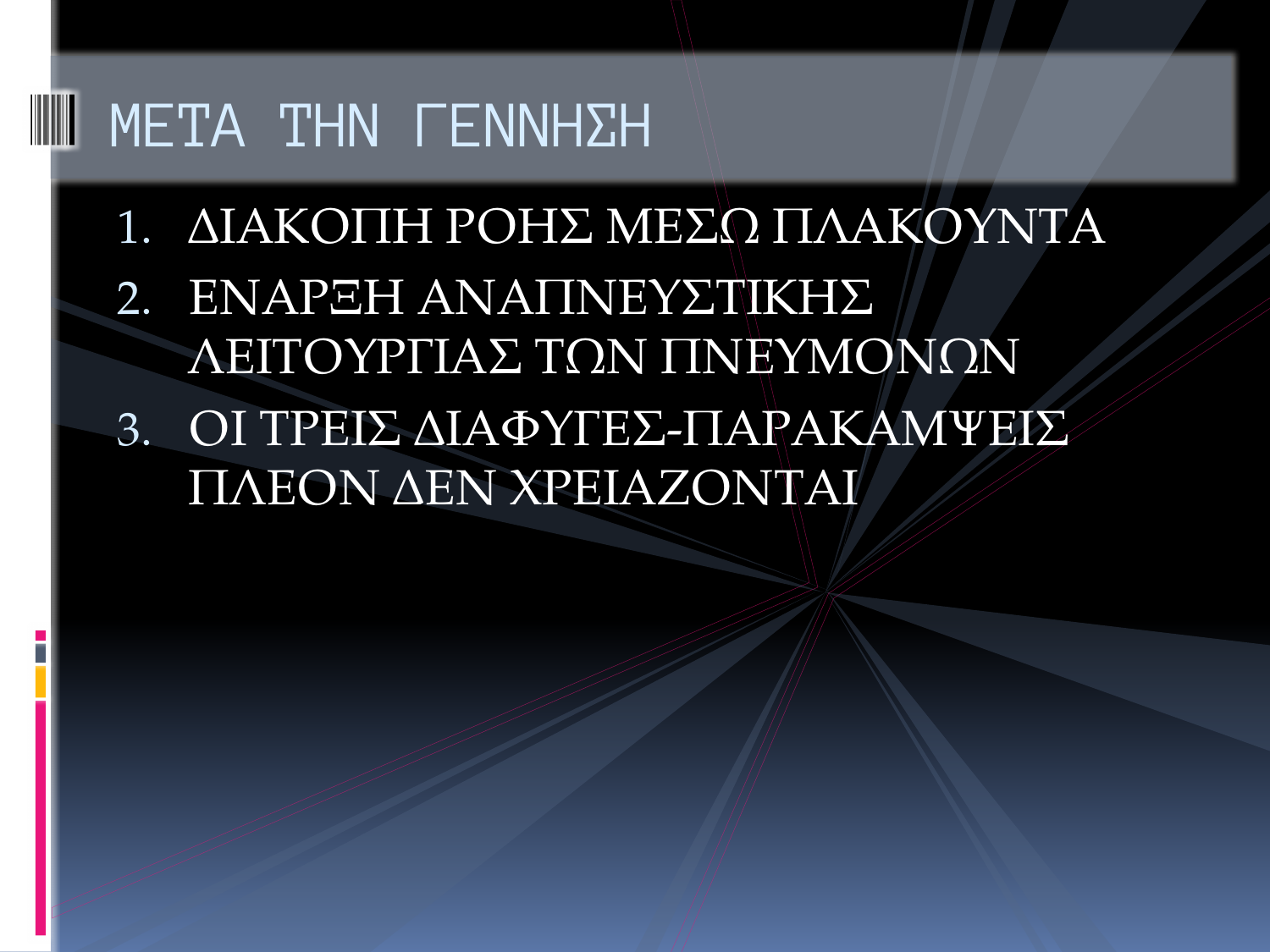

# ΜΕΤΑ ΤΗΝ ΓΕΝΝΗΣΗ
ΔΙΑΚΟΠΗ ΡΟΗΣ ΜΕΣΩ ΠΛΑΚΟΥΝΤΑ
ΕΝΑΡΞΗ ΑΝΑΠΝΕΥΣΤΙΚΗΣ ΛΕΙΤΟΥΡΓΙΑΣ ΤΩΝ ΠΝΕΥΜΟΝΩΝ
ΟΙ ΤΡΕΙΣ ΔΙΑΦΥΓΕΣ-ΠΑΡΑΚΑΜΨΕΙΣ ΠΛΕΟΝ ΔΕΝ ΧΡΕΙΑΖΟΝΤΑΙ